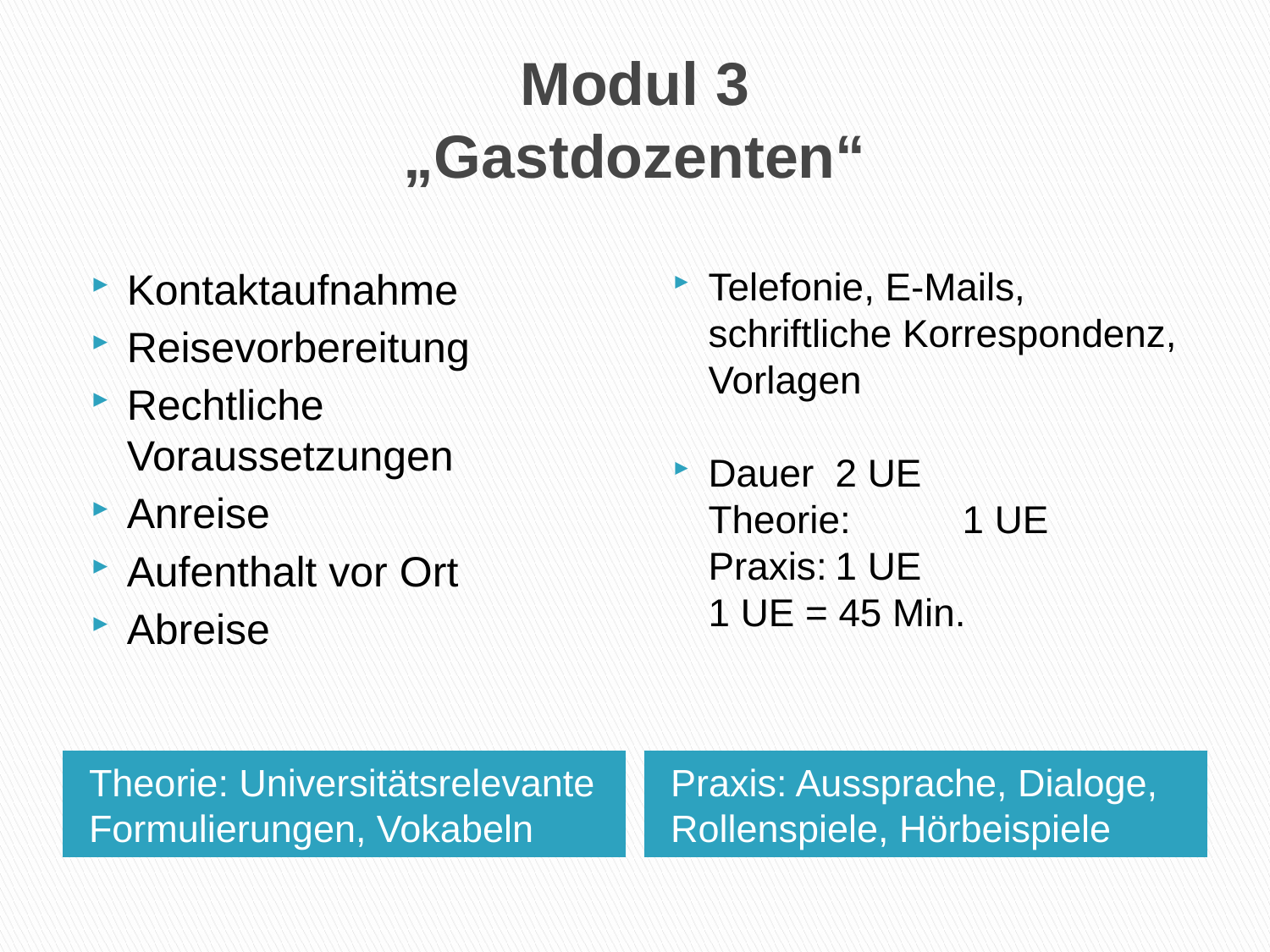

# Modul 3 „Gastdozenten“
Kontaktaufnahme
Reisevorbereitung
Rechtliche Voraussetzungen
Anreise
Aufenthalt vor Ort
Abreise

Telefonie, E-Mails, schriftliche Korrespondenz, Vorlagen

Dauer	2 UE
Theorie:	1 UE
Praxis:	1 UE
1 UE = 45 Min.
Theorie: Universitätsrelevante Formulierungen, Vokabeln
Praxis: Aussprache, Dialoge, Rollenspiele, Hörbeispiele